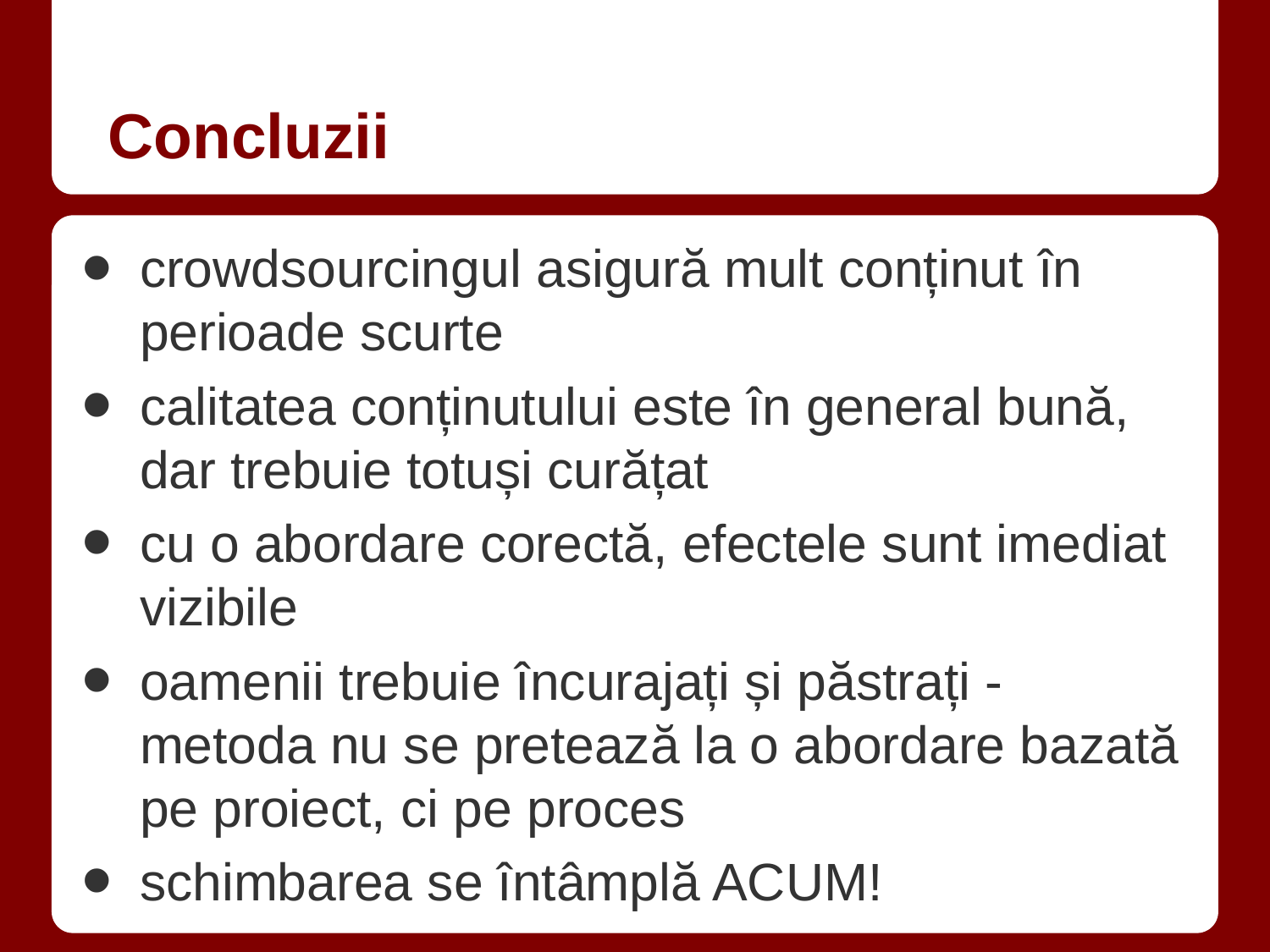

# Concluzii
crowdsourcingul asigură mult conținut în perioade scurte
calitatea conținutului este în general bună, dar trebuie totuși curățat
cu o abordare corectă, efectele sunt imediat vizibile
oamenii trebuie încurajați și păstrați - metoda nu se pretează la o abordare bazată pe proiect, ci pe proces
schimbarea se întâmplă ACUM!